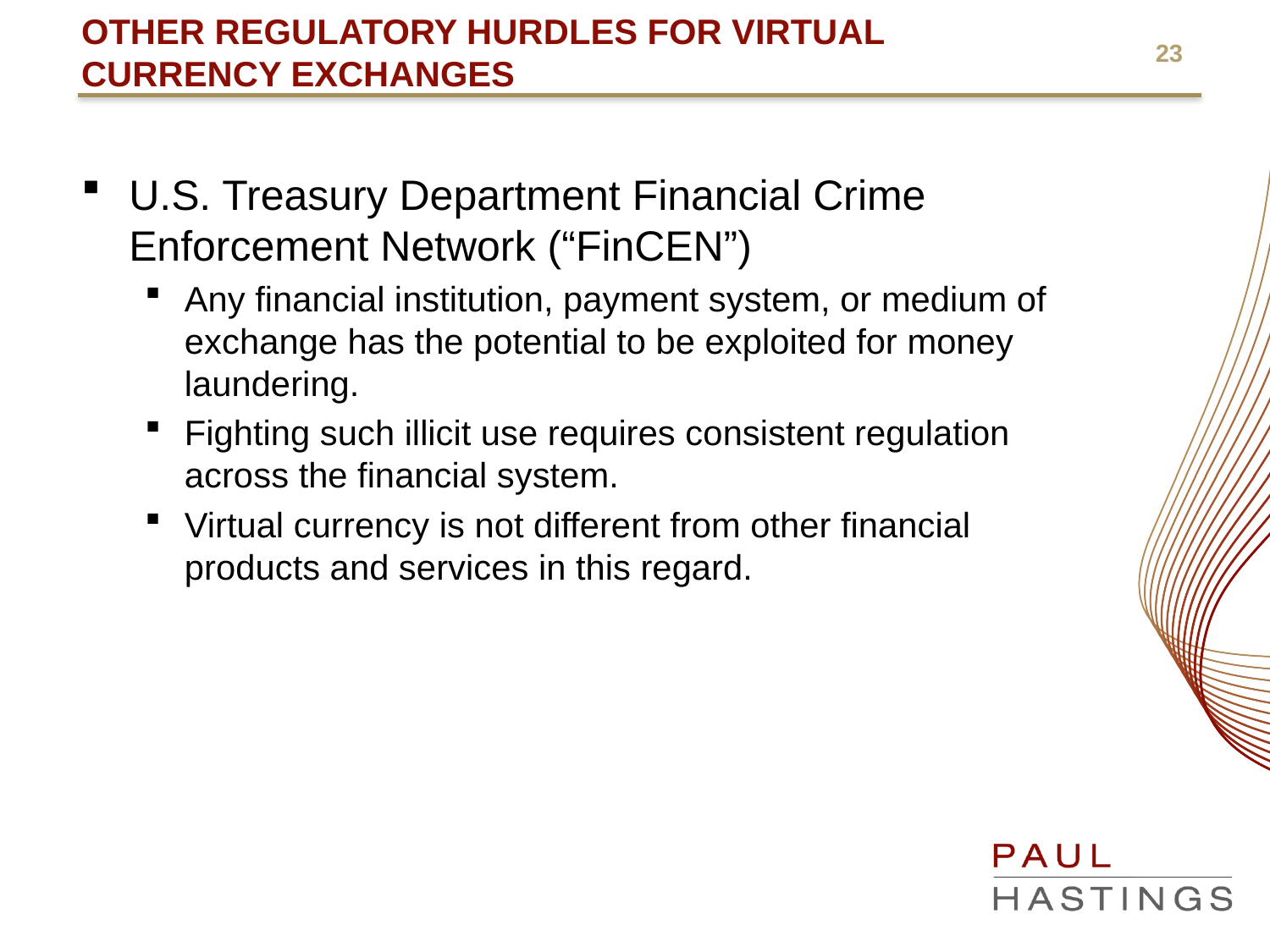

# Other Regulatory Hurdles for Virtual Currency Exchanges
U.S. Treasury Department Financial Crime Enforcement Network (“FinCEN”)
Any financial institution, payment system, or medium of exchange has the potential to be exploited for money laundering.
Fighting such illicit use requires consistent regulation across the financial system.
Virtual currency is not different from other financial products and services in this regard.